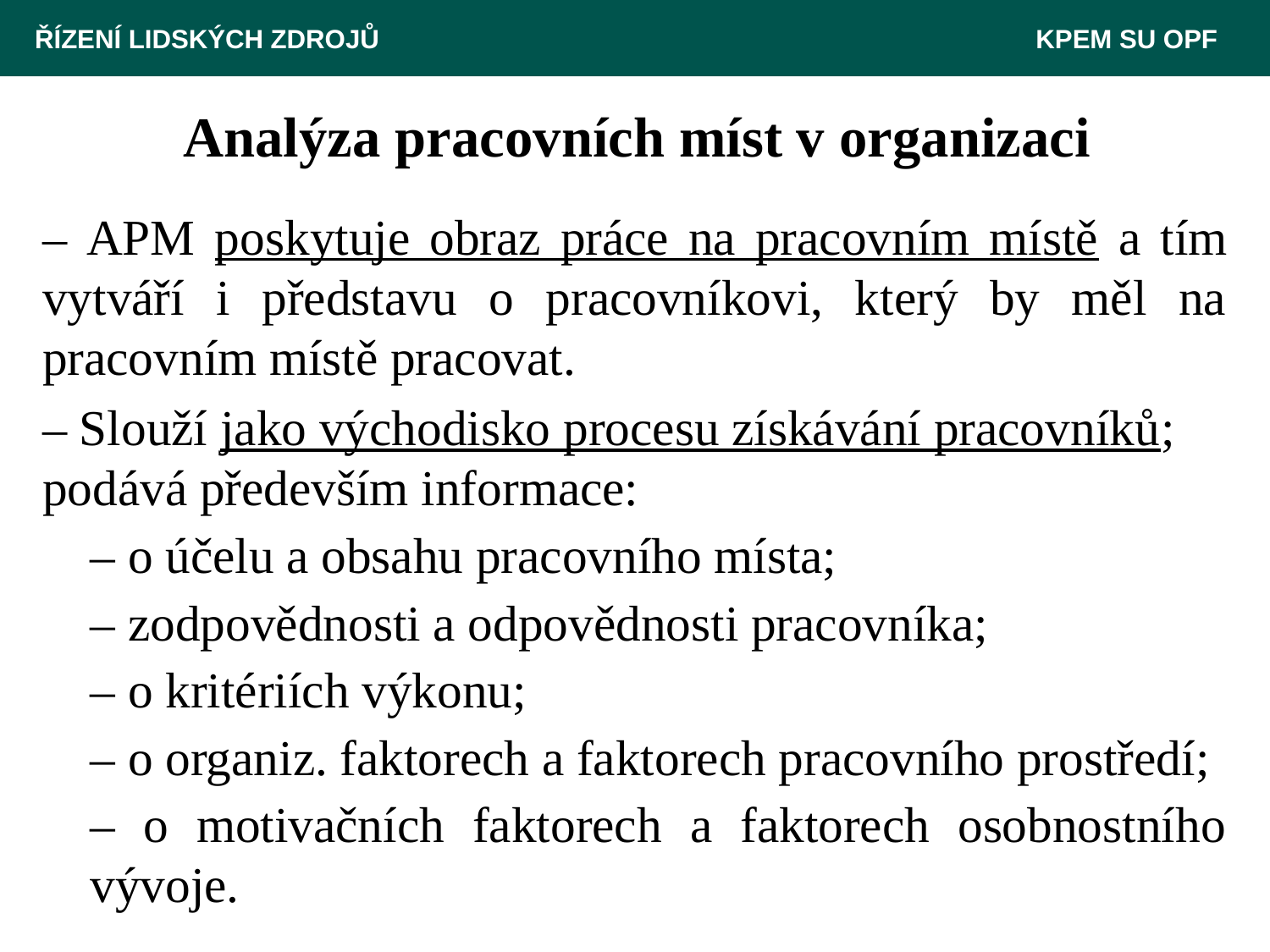

ŘÍZENÍ LIDSKÝCH ZDROJŮ 						 KPEM SU OPF
# Analýza pracovních míst v organizaci
– APM poskytuje obraz práce na pracovním místě a tím vytváří i představu o pracovníkovi, který by měl na pracovním místě pracovat.
– Slouží jako východisko procesu získávání pracovníků;
podává především informace:
	– o účelu a obsahu pracovního místa;
	– zodpovědnosti a odpovědnosti pracovníka;
	– o kritériích výkonu;
	– o organiz. faktorech a faktorech pracovního prostředí;
	– o motivačních faktorech a faktorech osobnostního vývoje.